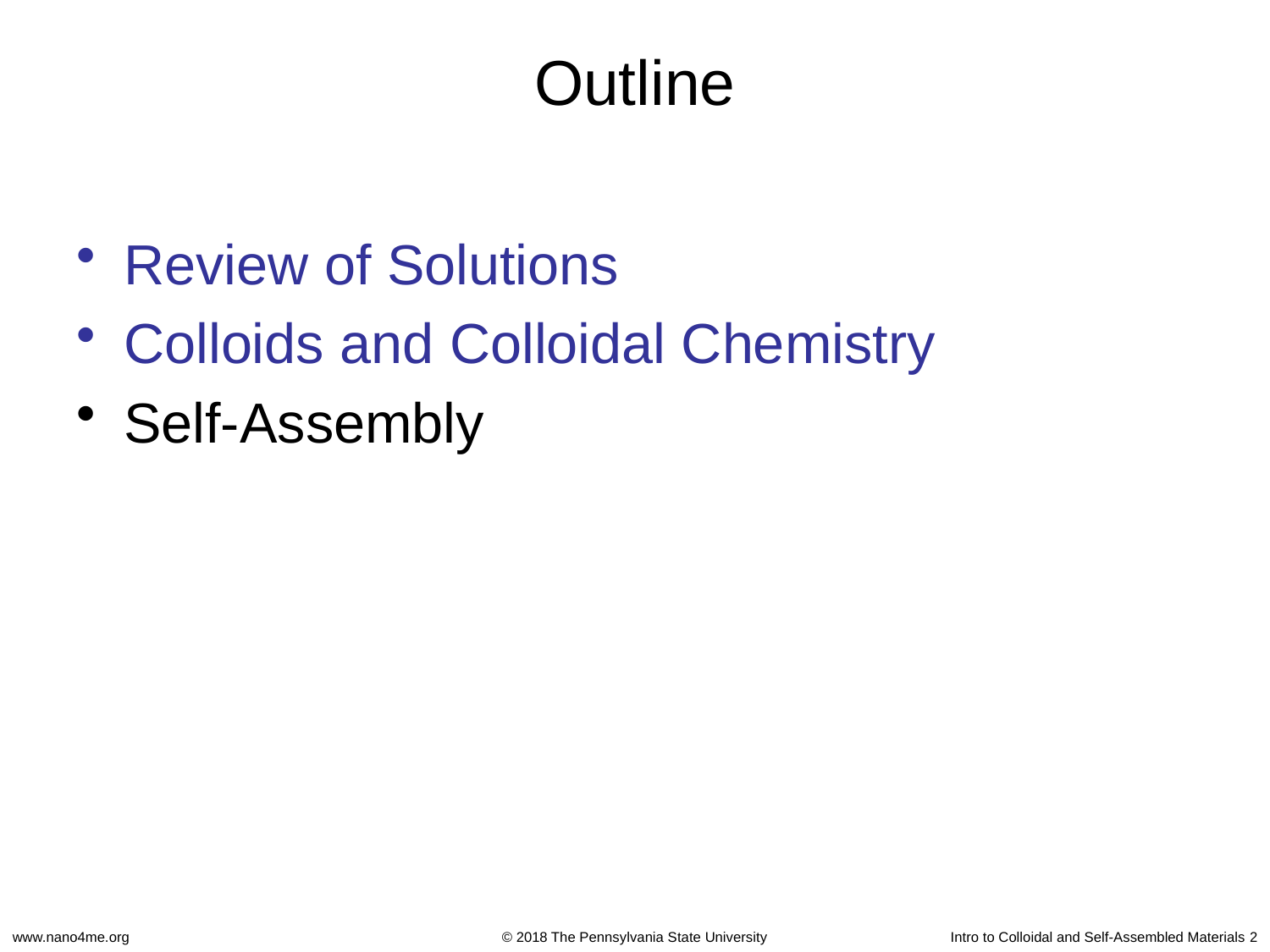

# Outline
Review of Solutions
Colloids and Colloidal Chemistry
Self-Assembly